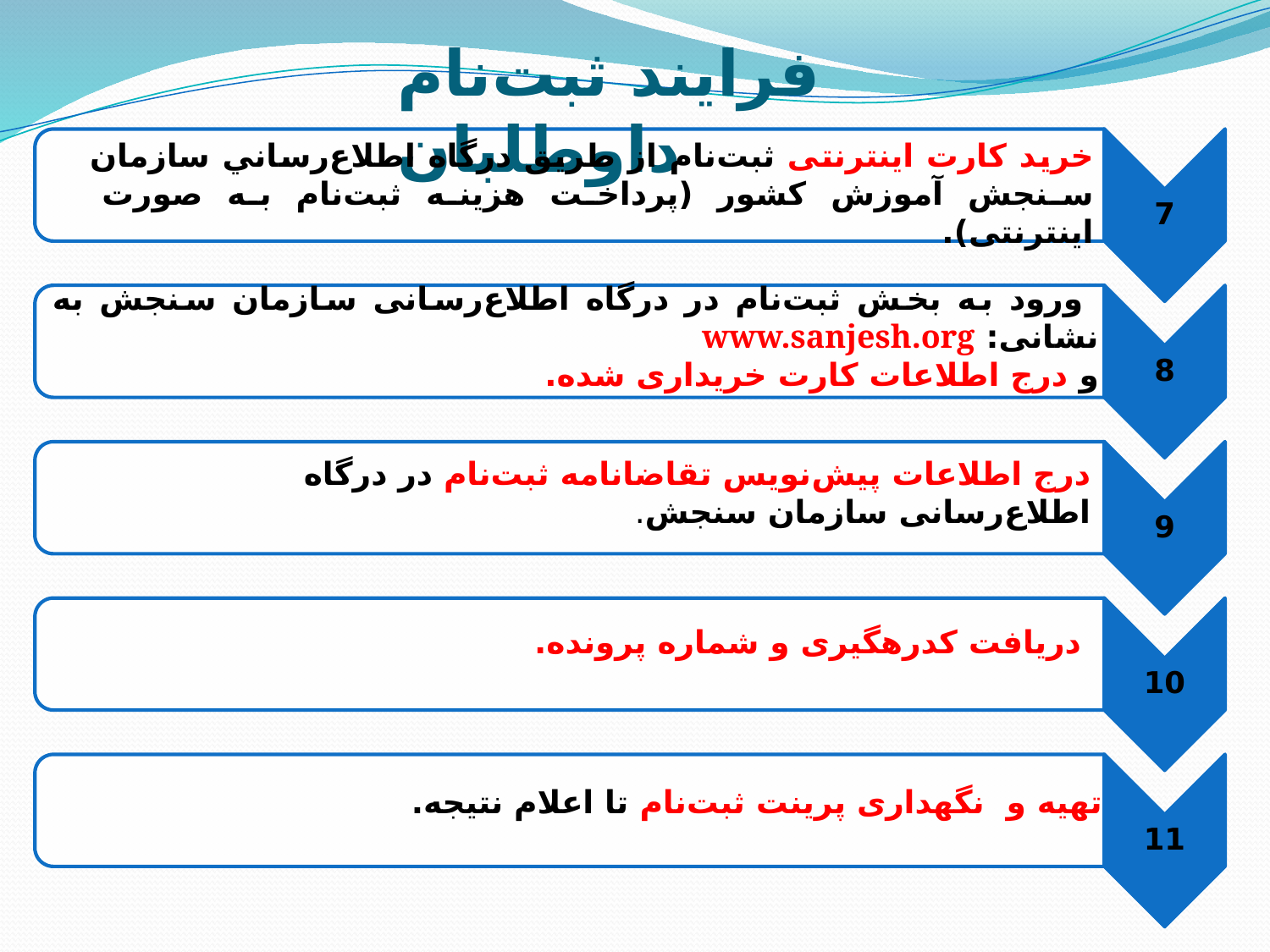

فرایند ثبت‌نام داوطلبان
7
8
9
10
11
خرید کارت اینترنتی ثبت‌نام از طریق درگاه اطلاع‌رساني سازمان سنجش آموزش کشور (پرداخت هزینه ثبت‌نام به صورت اینترنتی).
 ورود به بخش ثبت‌نام در درگاه اطلاع‌رسانی سازمان سنجش به نشانی: www.sanjesh.org
و درج اطلاعات کارت خریداری شده.

درج اطلاعات پیش‌نویس تقاضانامه ثبت‌نام در درگاه اطلاع‌رسانی سازمان سنجش.

 دریافت کدرهگیری و شماره پرونده.
تهیه و  نگهداری پرینت ثبت‌نام تا اعلام نتیجه.